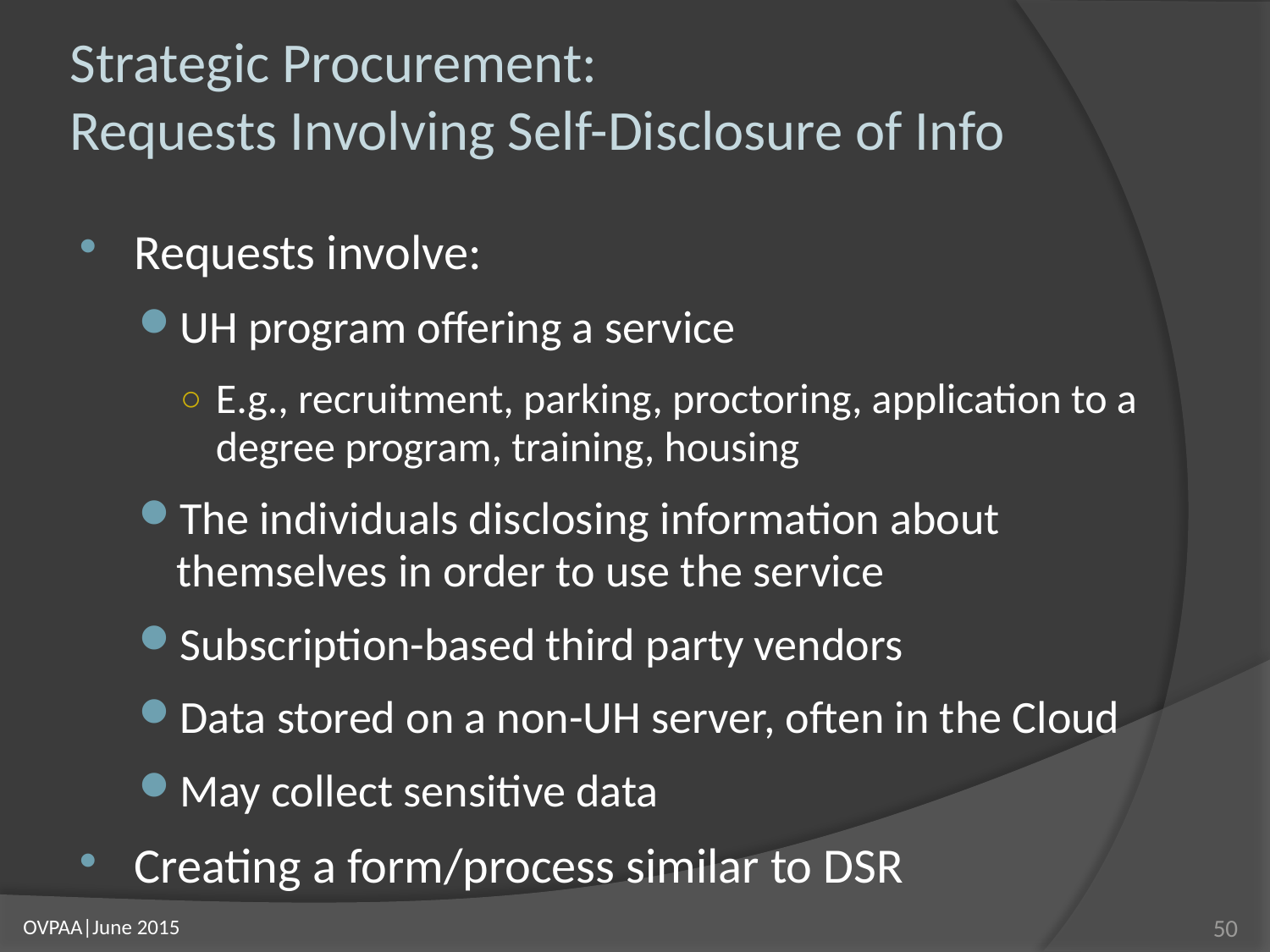

# Strategic Procurement: Requests Involving Self-Disclosure of Info
Requests involve:
UH program offering a service
E.g., recruitment, parking, proctoring, application to a degree program, training, housing
The individuals disclosing information about themselves in order to use the service
Subscription-based third party vendors
Data stored on a non-UH server, often in the Cloud
May collect sensitive data
Creating a form/process similar to DSR

50